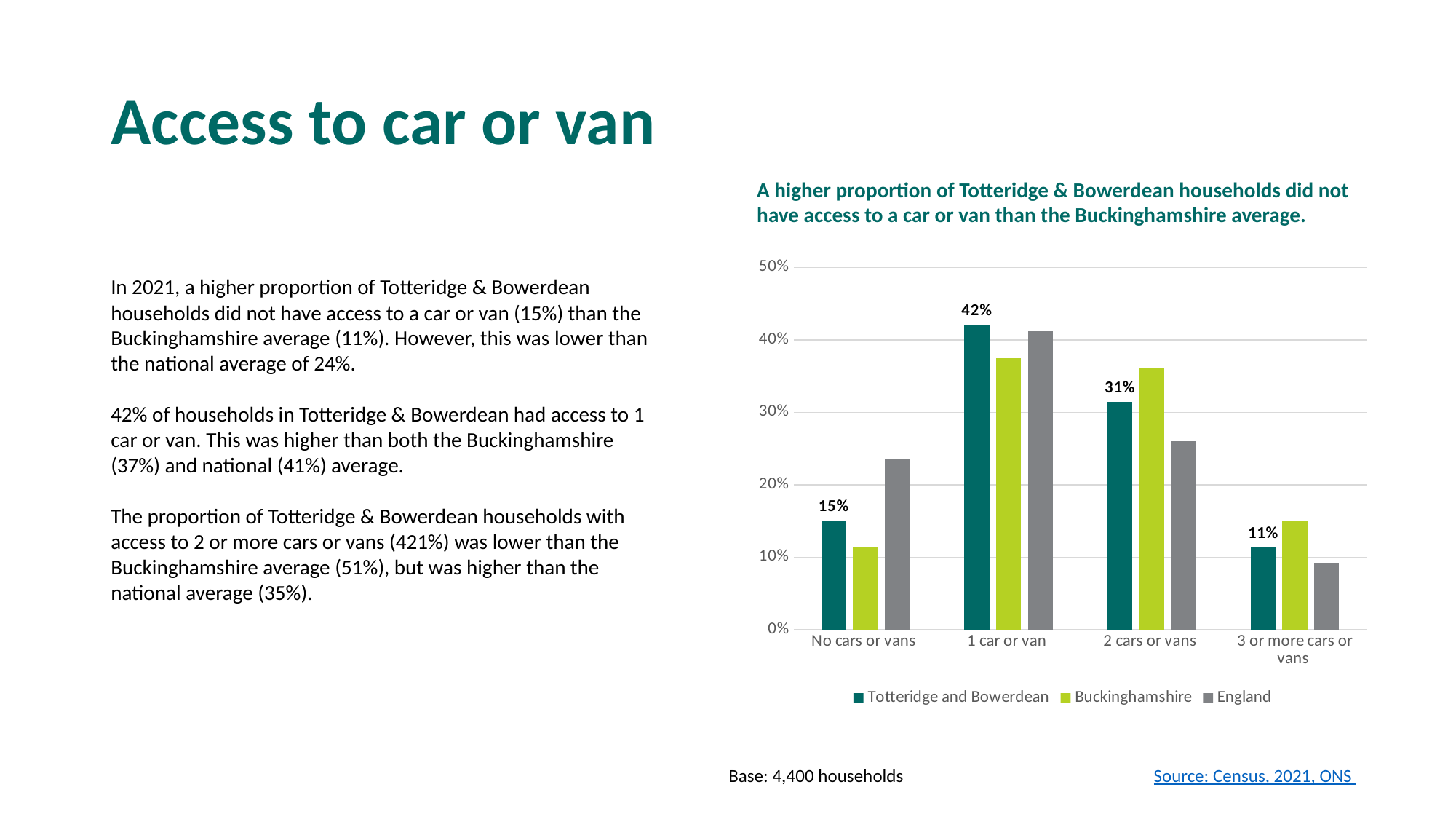

# Access to car or van
A higher proportion of Totteridge & Bowerdean households did not have access to a car or van than the Buckinghamshire average.

### Chart

| Category | Totteridge and Bowerdean | Buckinghamshire | England |
|---|---|---|---|
| No cars or vans  | 0.15050245384435615 | 0.11476072038052358 | 0.2353677246007599 |
| 1 car or van  | 0.42112643140920775 | 0.37430558077048764 | 0.4128097760355452 |
| 2 cars or vans  | 0.3147931759756953 | 0.3606622853200683 | 0.26057978540357746 |
| 3 or more cars or vans  | 0.11357793877074082 | 0.1502714135289205 | 0.09124271396011749 |
In 2021, a higher proportion of Totteridge & Bowerdean households did not have access to a car or van (15%) than the Buckinghamshire average (11%). However, this was lower than the national average of 24%.

42% of households in Totteridge & Bowerdean had access to 1 car or van. This was higher than both the Buckinghamshire (37%) and national (41%) average.

The proportion of Totteridge & Bowerdean households with access to 2 or more cars or vans (421%) was lower than the Buckinghamshire average (51%), but was higher than the national average (35%).

Base: 4,400 households
Source: Census, 2021, ONS